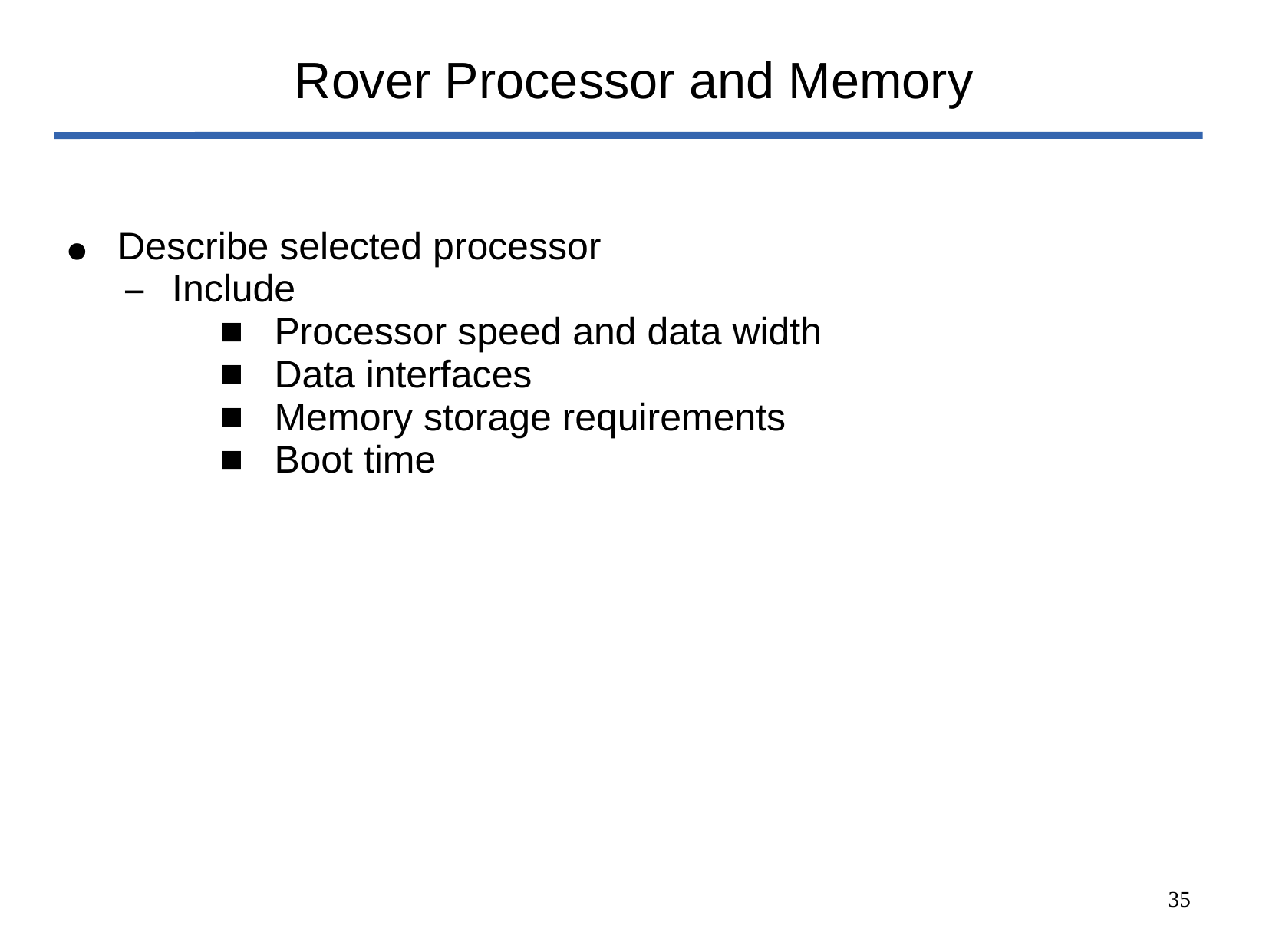

# Rover Processor and Memory
Describe selected processor
Include
Processor speed and data width
Data interfaces
Memory storage requirements
Boot time

35